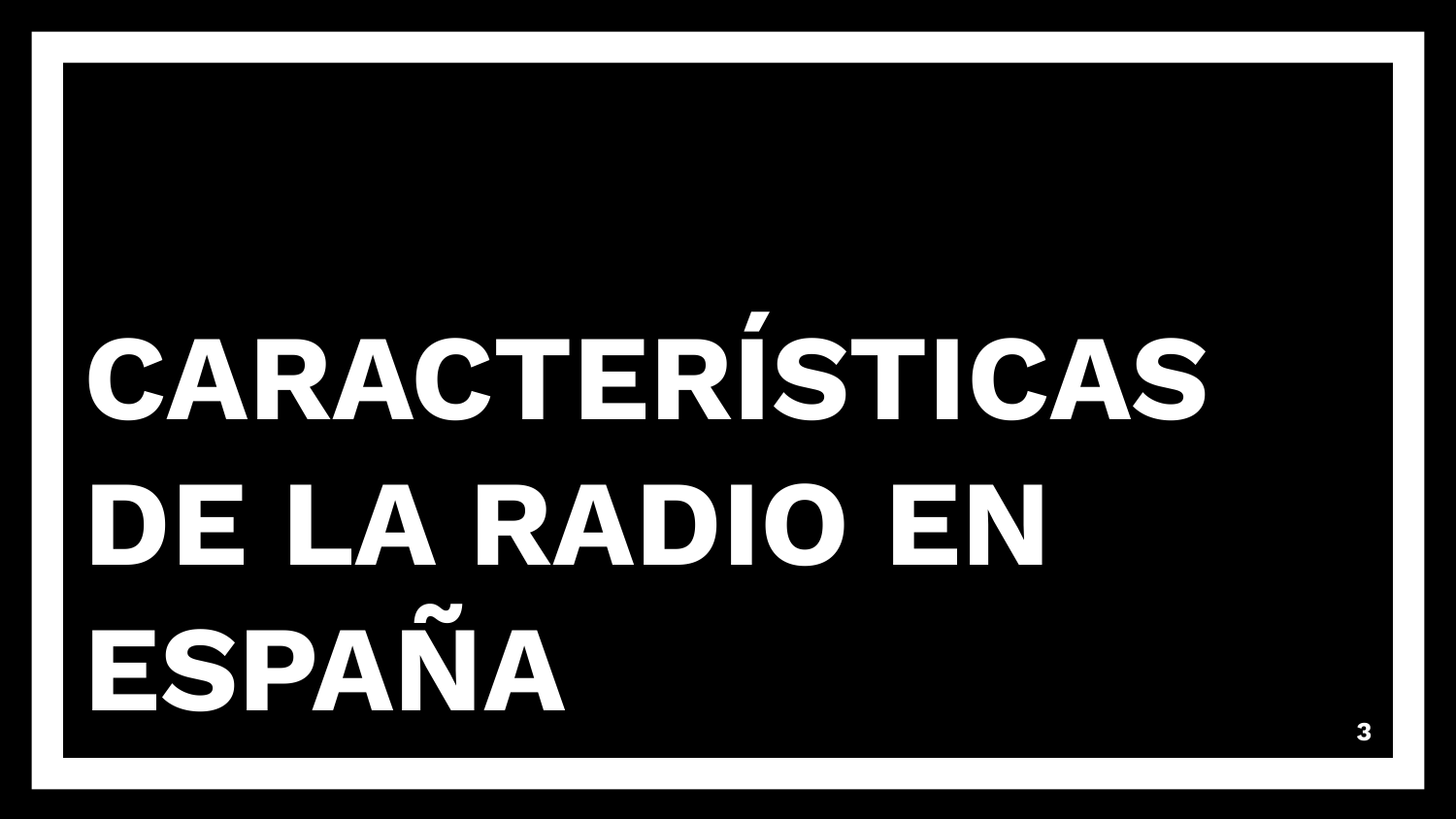

CARACTERÍSTICAS DE LA RADIO EN ESPAÑA
3